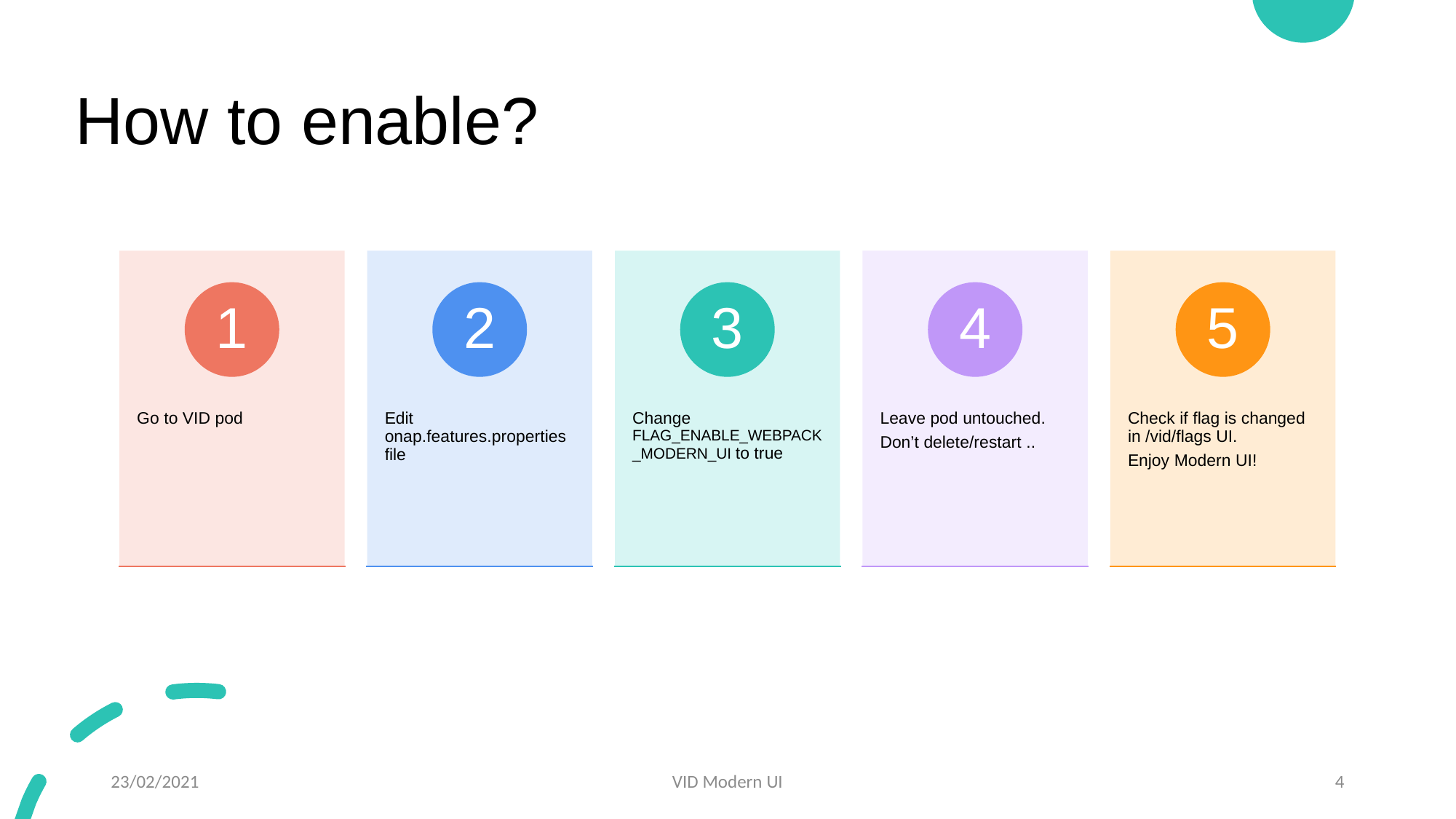

# How to enable?
Go to VID pod
1
Edit onap.features.properties file
2
Change FLAG_ENABLE_WEBPACK_MODERN_UI to true
3
Leave pod untouched.
Don’t delete/restart ..
4
Check if flag is changed in /vid/flags UI.
Enjoy Modern UI!
5
23/02/2021
VID Modern UI
4